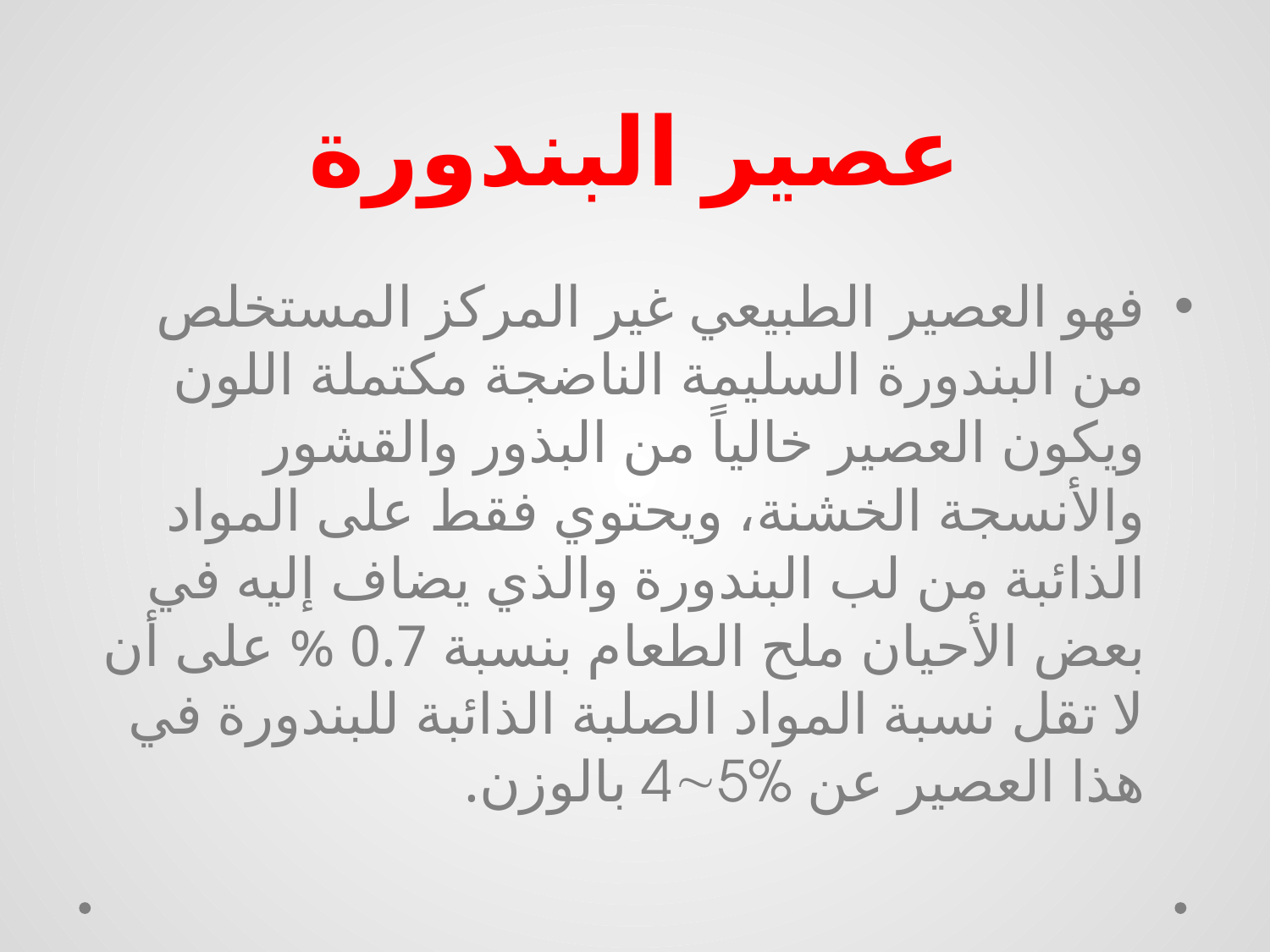

# عصير البندورة
فهو العصير الطبيعي غير المركز المستخلص من البندورة السليمة الناضجة مكتملة اللون ويكون العصير خالياً من البذور والقشور والأنسجة الخشنة، ويحتوي فقط على المواد الذائبة من لب البندورة والذي يضاف إليه في بعض الأحيان ملح الطعام بنسبة 0.7 % على أن لا تقل نسبة المواد الصلبة الذائبة للبندورة في هذا العصير عن 4∼5% بالوزن.